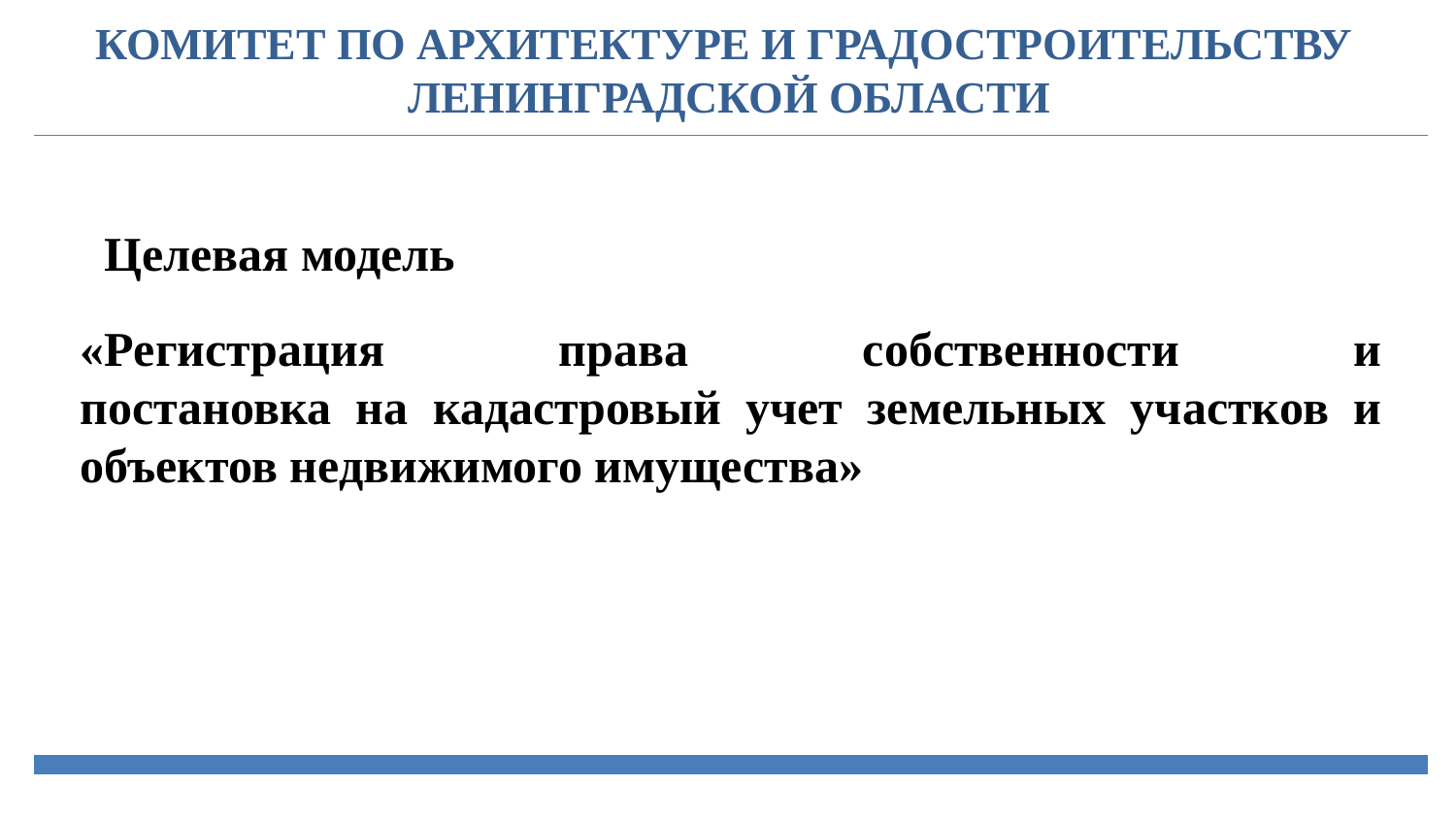

КОМИТЕТ ПО АРХИТЕКТУРЕ И ГРАДОСТРОИТЕЛЬСТВУ
ЛЕНИНГРАДСКОЙ ОБЛАСТИ
  Целевая модель

«Регистрация права собственности и
постановка на кадастровый учет земельных участков и объектов недвижимого имущества»